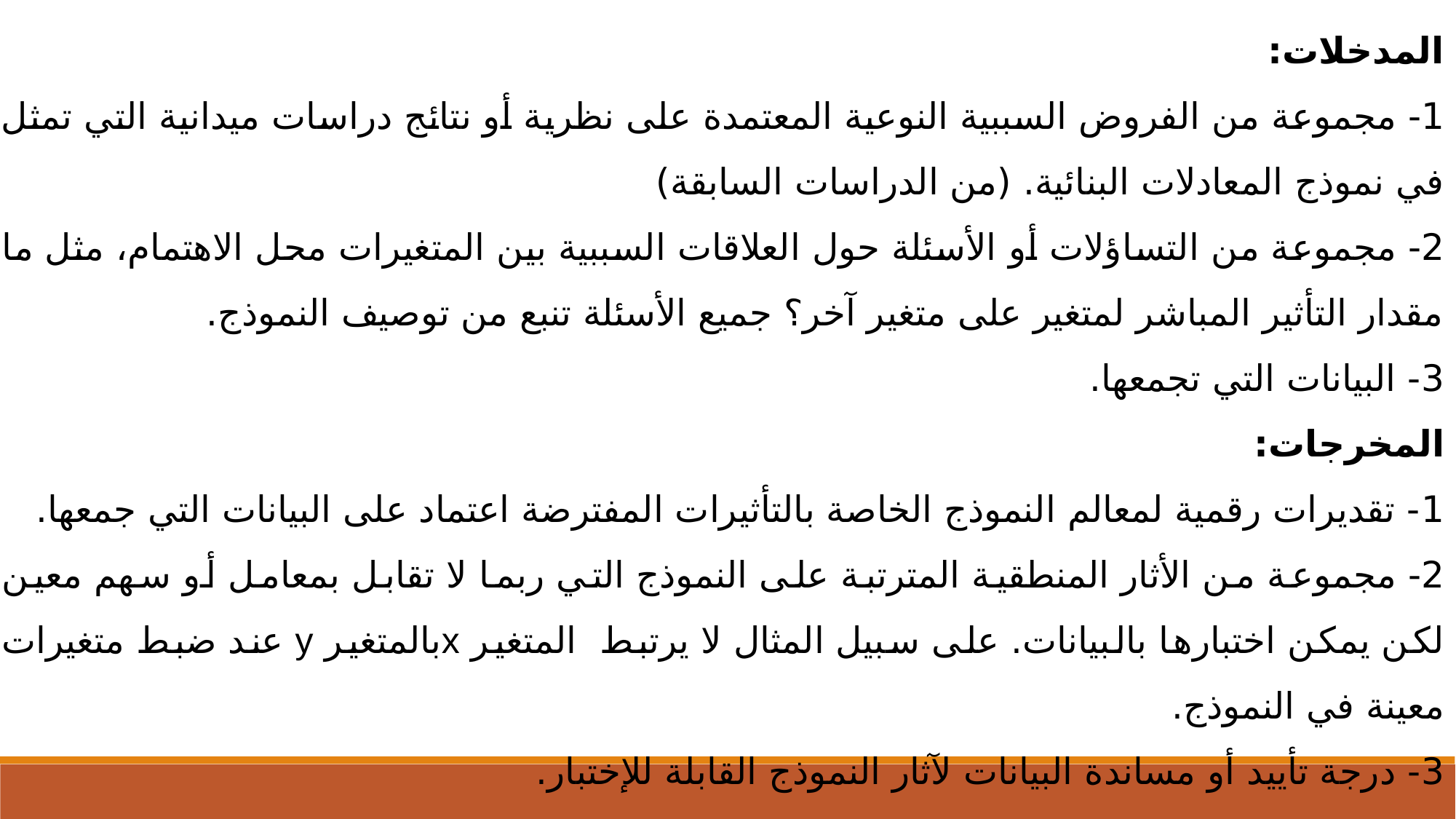

المدخلات:
1- مجموعة من الفروض السببية النوعية المعتمدة على نظرية أو نتائج دراسات ميدانية التي تمثل في نموذج المعادلات البنائية. (من الدراسات السابقة)
2- مجموعة من التساؤلات أو الأسئلة حول العلاقات السببية بين المتغيرات محل الاهتمام، مثل ما مقدار التأثير المباشر لمتغير على متغير آخر؟ جميع الأسئلة تنبع من توصيف النموذج.
3- البيانات التي تجمعها.
المخرجات:
1- تقديرات رقمية لمعالم النموذج الخاصة بالتأثيرات المفترضة اعتماد على البيانات التي جمعها.
2- مجموعة من الأثار المنطقية المترتبة على النموذج التي ربما لا تقابل بمعامل أو سهم معين لكن يمكن اختبارها بالبيانات. على سبيل المثال لا يرتبط  المتغير xبالمتغير y عند ضبط متغيرات معينة في النموذج.
3- درجة تأييد أو مساندة البيانات لآثار النموذج القابلة للإختبار.